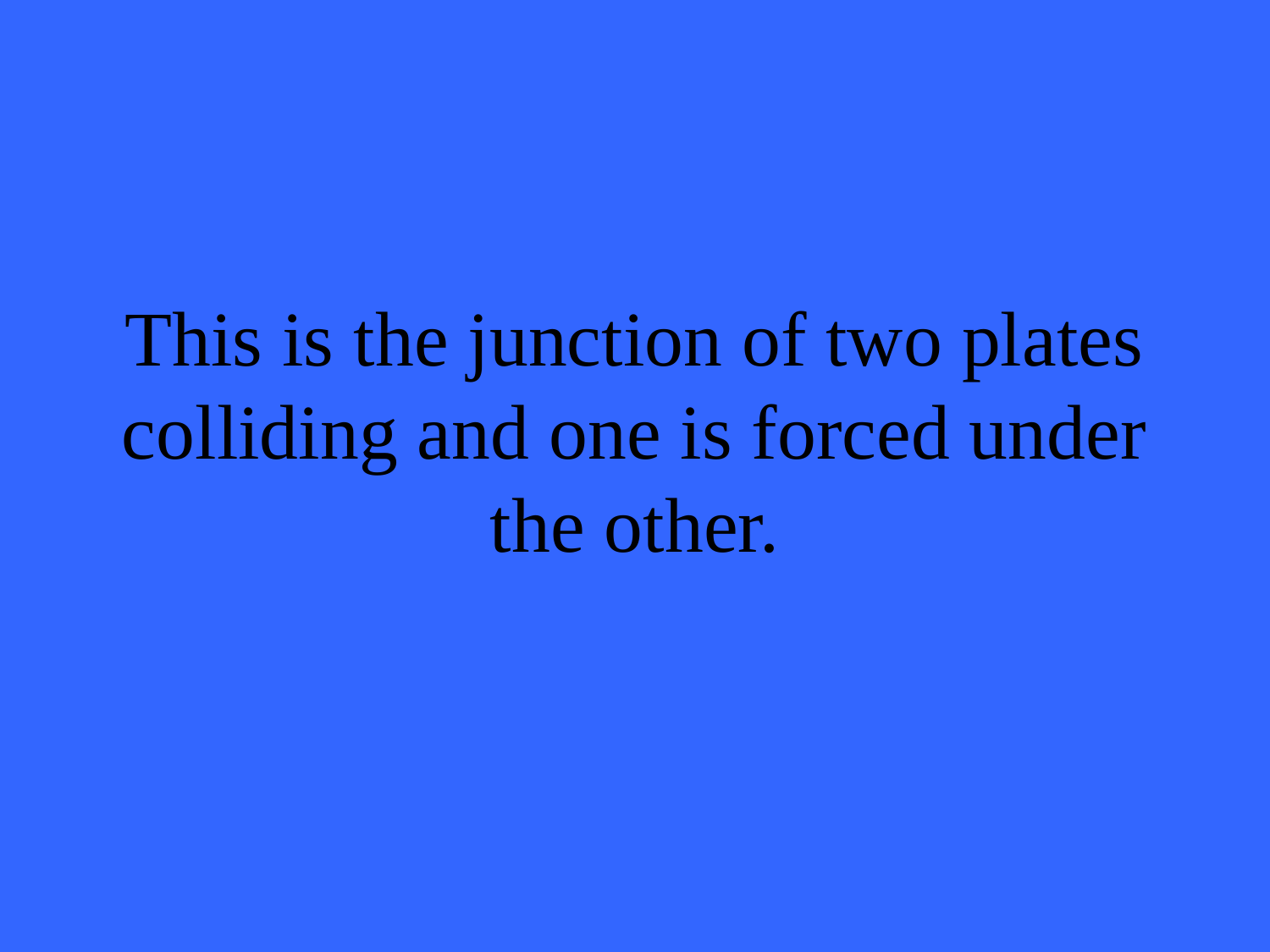

# This is the junction of two plates colliding and one is forced under the other.